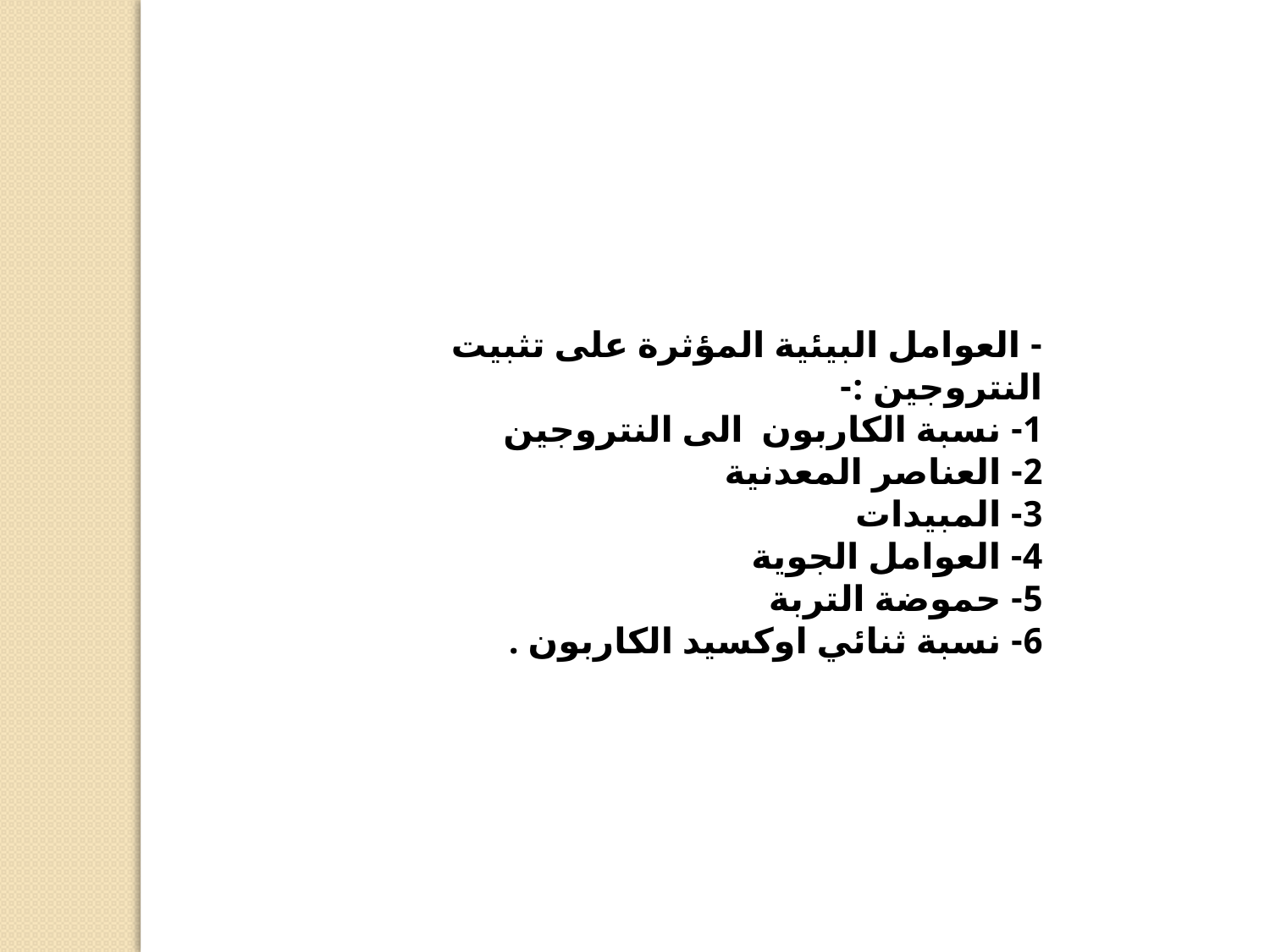

- العوامل البيئية المؤثرة على تثبيت النتروجين :-
1- نسبة الكاربون  الى النتروجين
2- العناصر المعدنية
3- المبيدات
4- العوامل الجوية
5- حموضة التربة
6- نسبة ثنائي اوكسيد الكاربون .